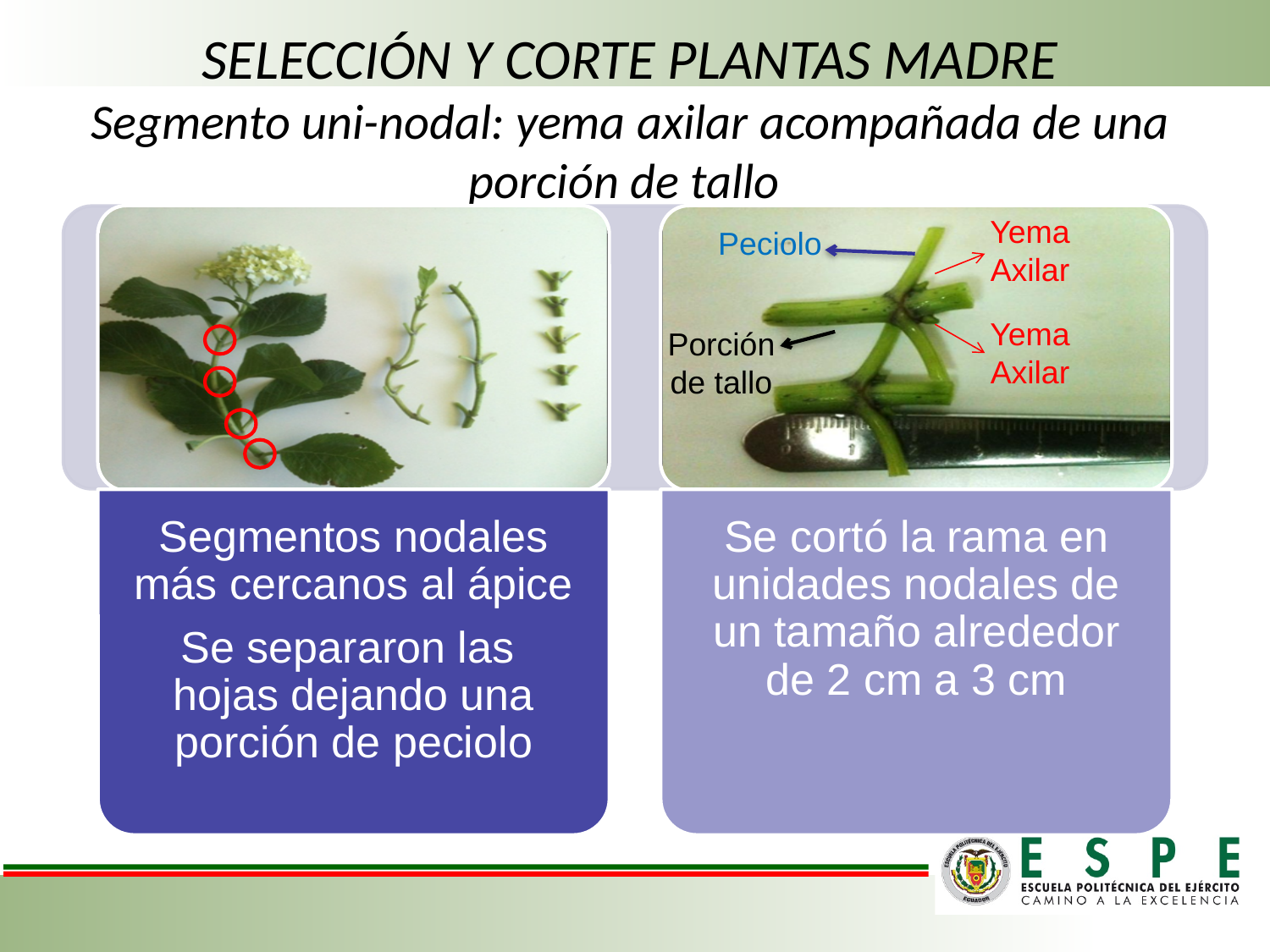

# SELECCIÓN Y CORTE PLANTAS MADRE Segmento uni-nodal: yema axilar acompañada de una porción de tallo
Segmentos nodales más cercanos al ápice
Se separaron las  hojas dejando una porción de peciolo
Se cortó la rama en unidades nodales de un tamaño alrededor de 2 cm a 3 cm
Peciolo
Yema Axilar

Yema Axilar
Porción de tallo